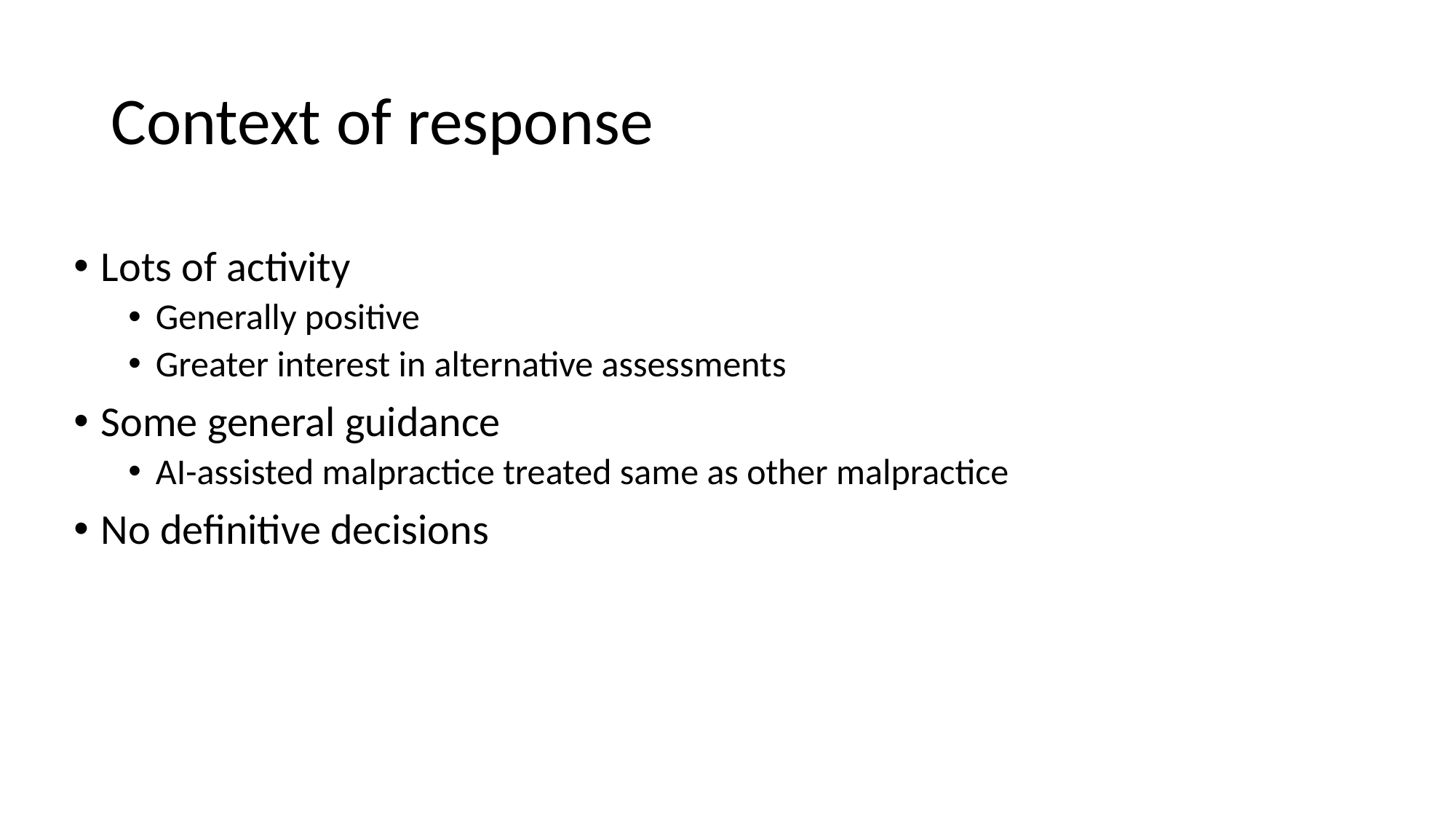

# Context of response
Lots of activity
Generally positive
Greater interest in alternative assessments
Some general guidance
AI-assisted malpractice treated same as other malpractice
No definitive decisions